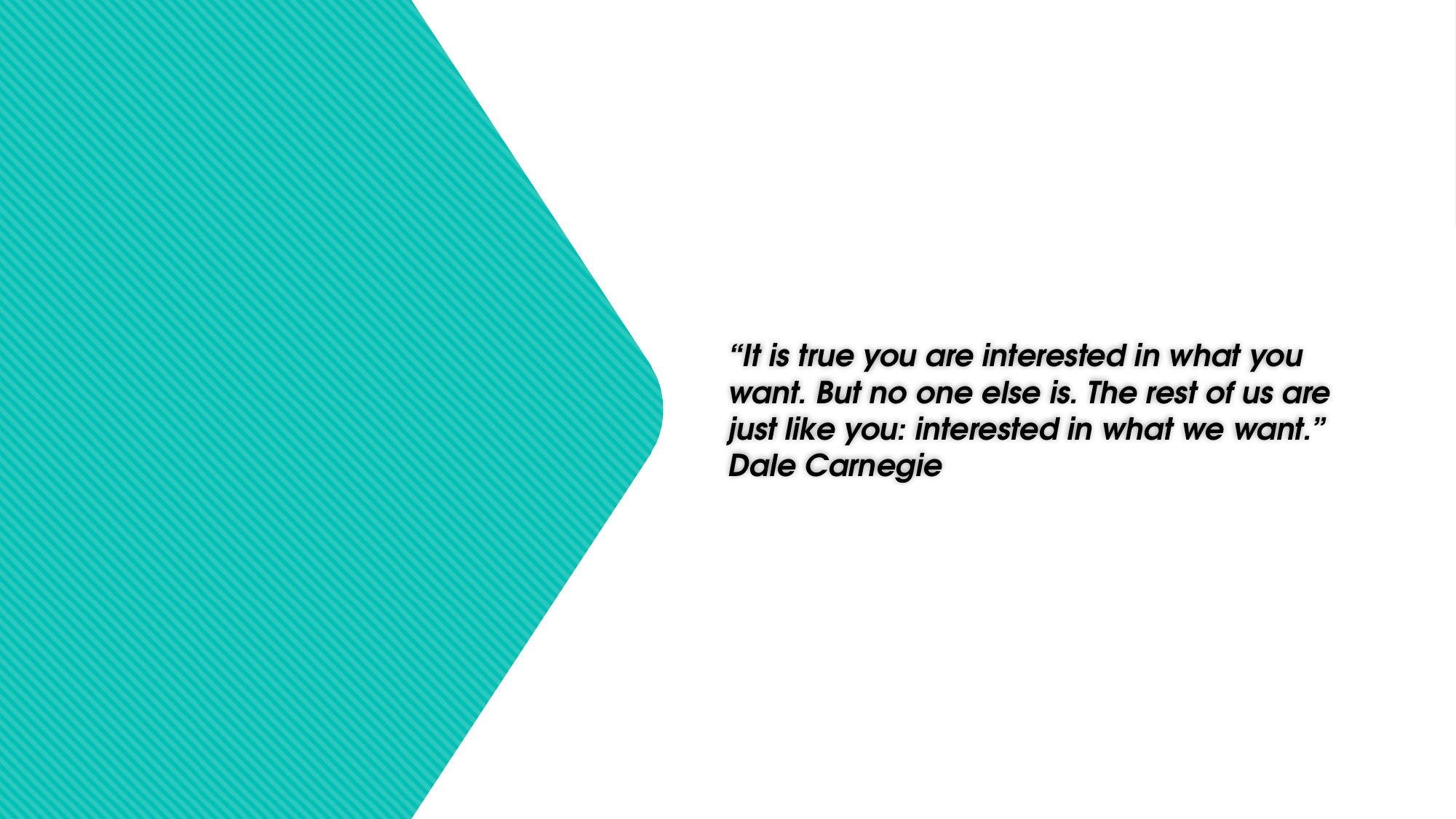

“It is true you are interested in what you want. But no one else is. The rest of us are just like you: interested in what we want.” Dale Carnegie